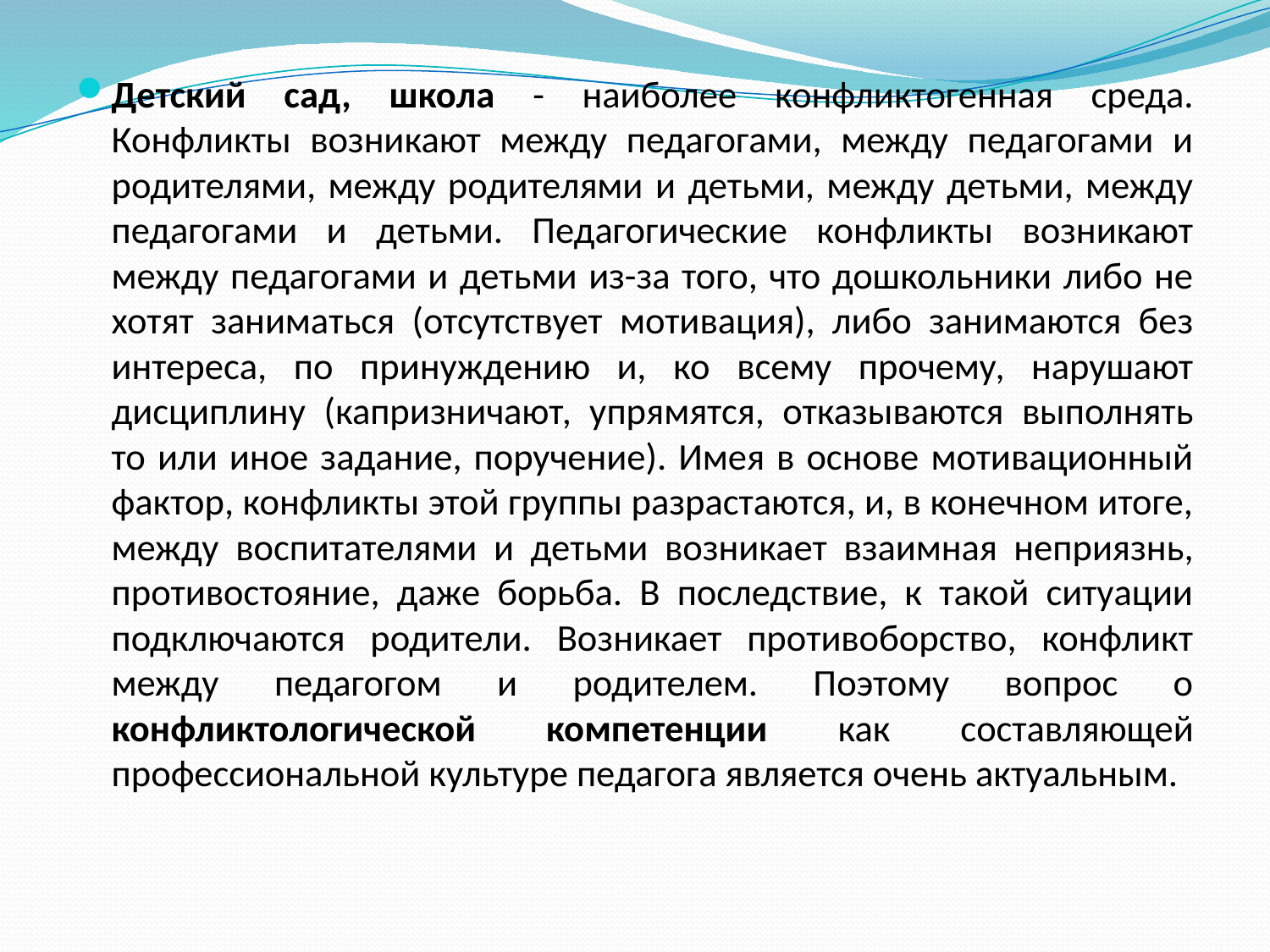

Детский сад, школа - наиболее конфликтогенная среда. Конфликты возникают между педагогами, между педагогами и родителями, между родителями и детьми, между детьми, между педагогами и детьми. Педагогические конфликты возникают между педагогами и детьми из-за того, что дошкольники либо не хотят заниматься (отсутствует мотивация), либо занимаются без интереса, по принуждению и, ко всему прочему, нарушают дисциплину (капризничают, упрямятся, отказываются выполнять то или иное задание, поручение). Имея в основе мотивационный фактор, конфликты этой группы разрастаются, и, в конечном итоге, между воспитателями и детьми возникает взаимная неприязнь, противостояние, даже борьба. В последствие, к такой ситуации подключаются родители. Возникает противоборство, конфликт между педагогом и родителем. Поэтому вопрос о конфликтологической компетенции как составляющей профессиональной культуре педагога является очень актуальным.